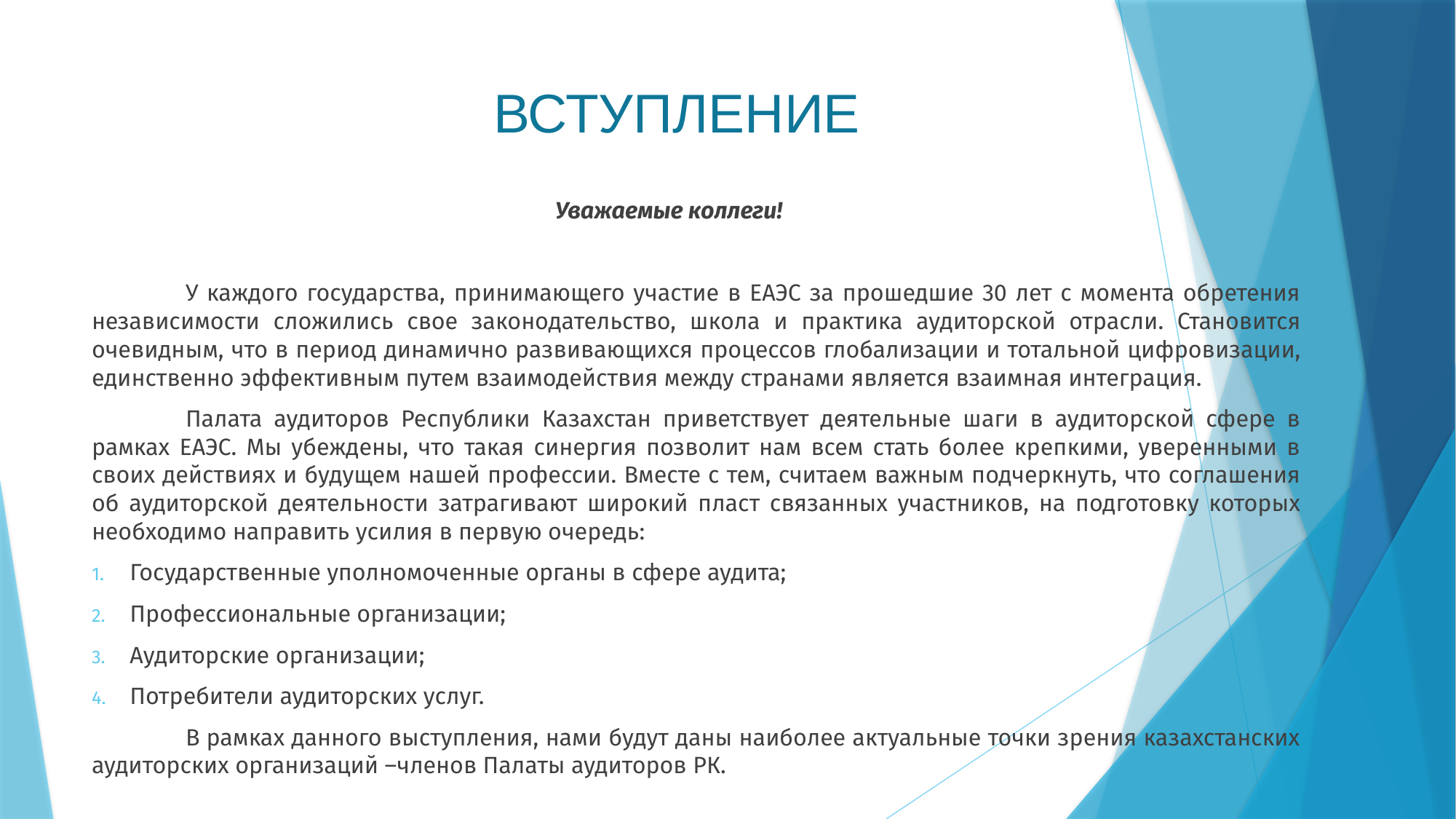

# ВСТУПЛЕНИЕ

Уважаемые коллеги!

	У каждого государства, принимающего участие в ЕАЭС за прошедшие 30 лет с момента обретения независимости сложились свое законодательство, школа и практика аудиторской отрасли. Становится очевидным, что в период динамично развивающихся процессов глобализации и тотальной цифровизации, единственно эффективным путем взаимодействия между странами является взаимная интеграция.
	Палата аудиторов Республики Казахстан приветствует деятельные шаги в аудиторской сфере в рамках ЕАЭС. Мы убеждены, что такая синергия позволит нам всем стать более крепкими, уверенными в своих действиях и будущем нашей профессии. Вместе с тем, считаем важным подчеркнуть, что соглашения об аудиторской деятельности затрагивают широкий пласт связанных участников, на подготовку которых необходимо направить усилия в первую очередь:
Государственные уполномоченные органы в сфере аудита;
Профессиональные организации;
Аудиторские организации;
Потребители аудиторских услуг.
	В рамках данного выступления, нами будут даны наиболее актуальные точки зрения казахстанских аудиторских организаций –членов Палаты аудиторов РК.